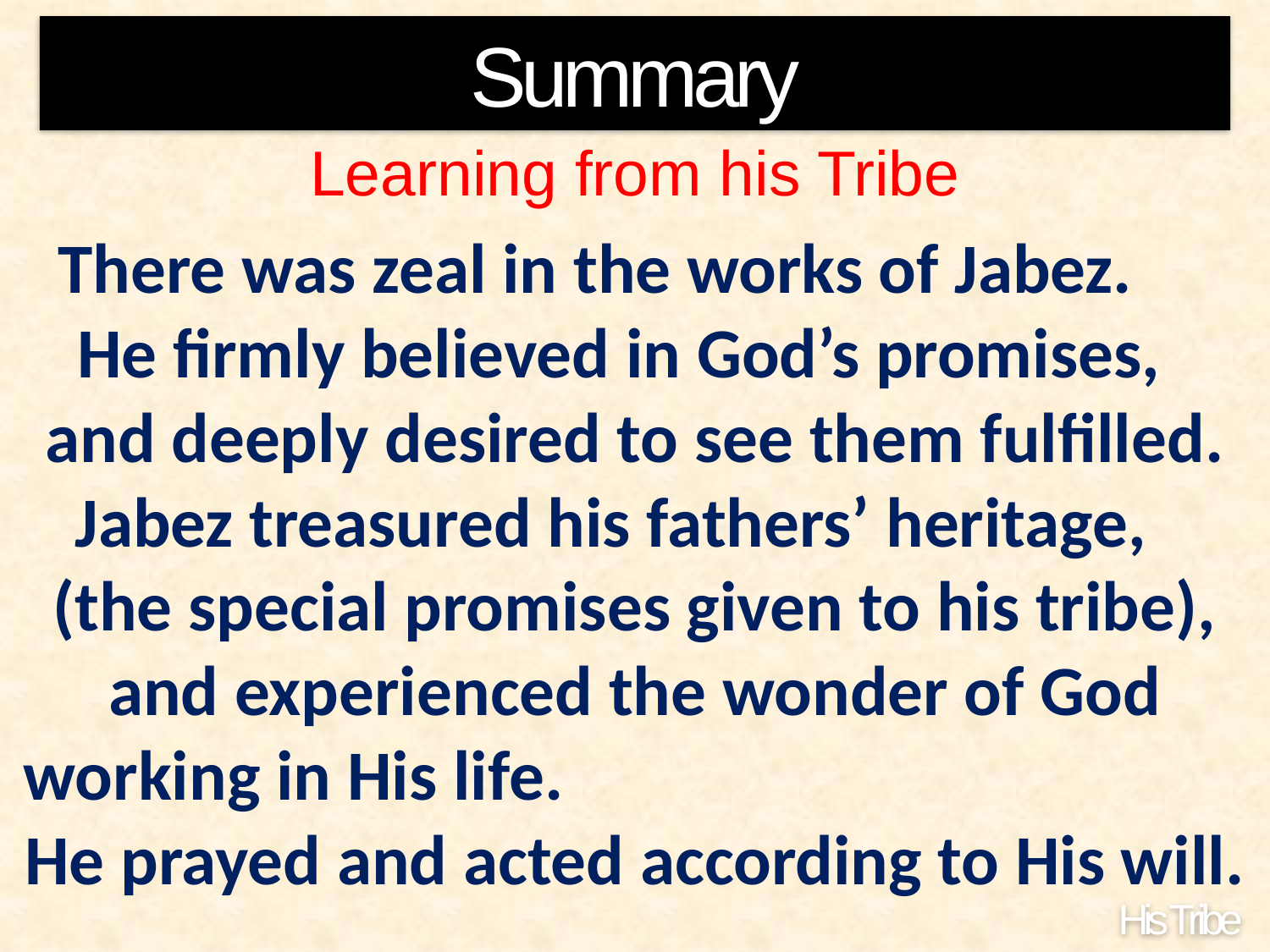

Summary
Learning from his Tribe
There was zeal in the works of Jabez.      He firmly believed in God’s promises,   and deeply desired to see them fulfilled. Jabez treasured his fathers’ heritage,    (the special promises given to his tribe), and experienced the wonder of God working in His life.                                            He prayed and acted according to His will.
His Tribe